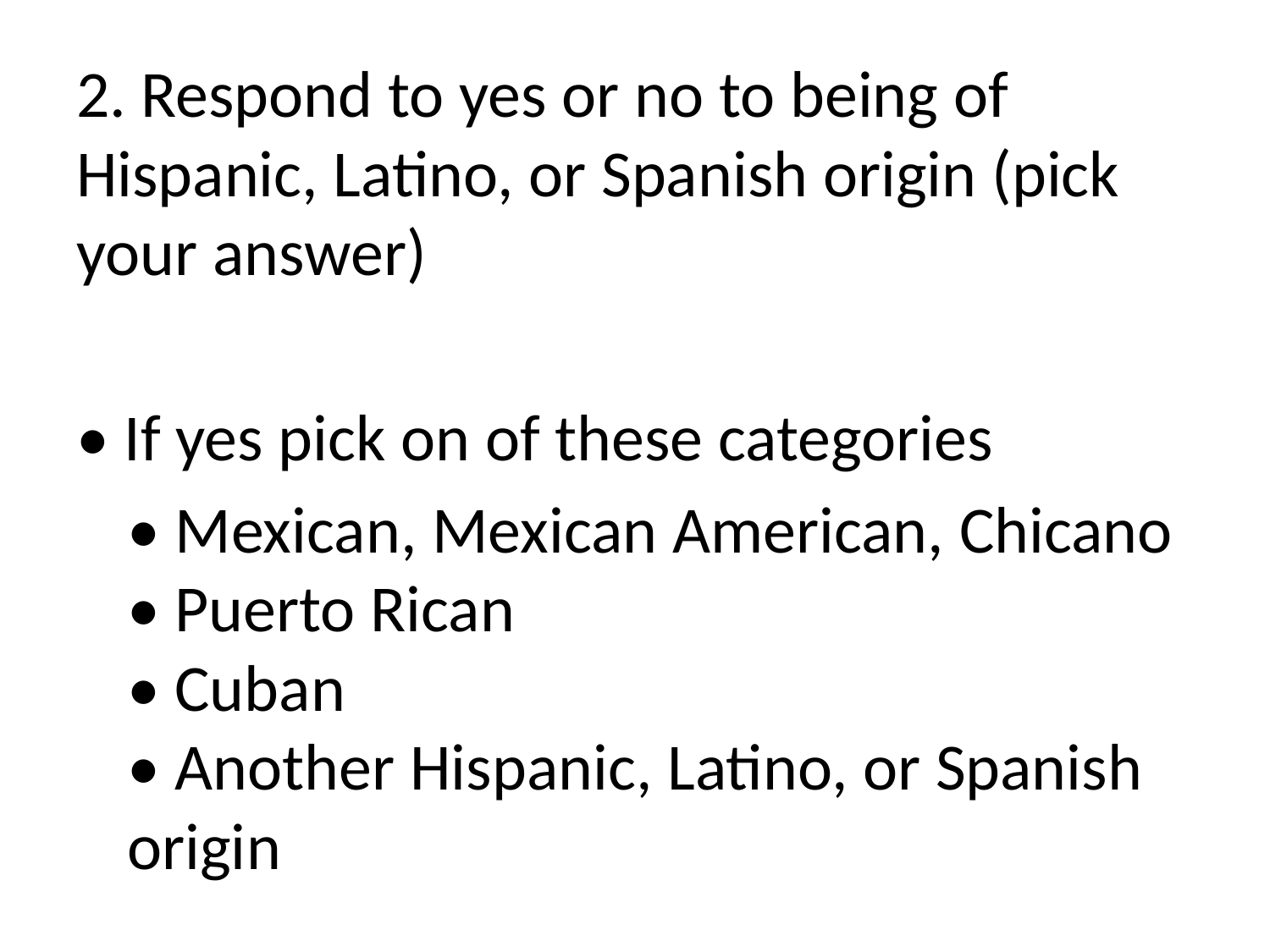

2. Respond to yes or no to being of Hispanic, Latino, or Spanish origin (pick your answer)

• If yes pick on of these categories
• Mexican, Mexican American, Chicano
• Puerto Rican
• Cuban
• Another Hispanic, Latino, or Spanish origin